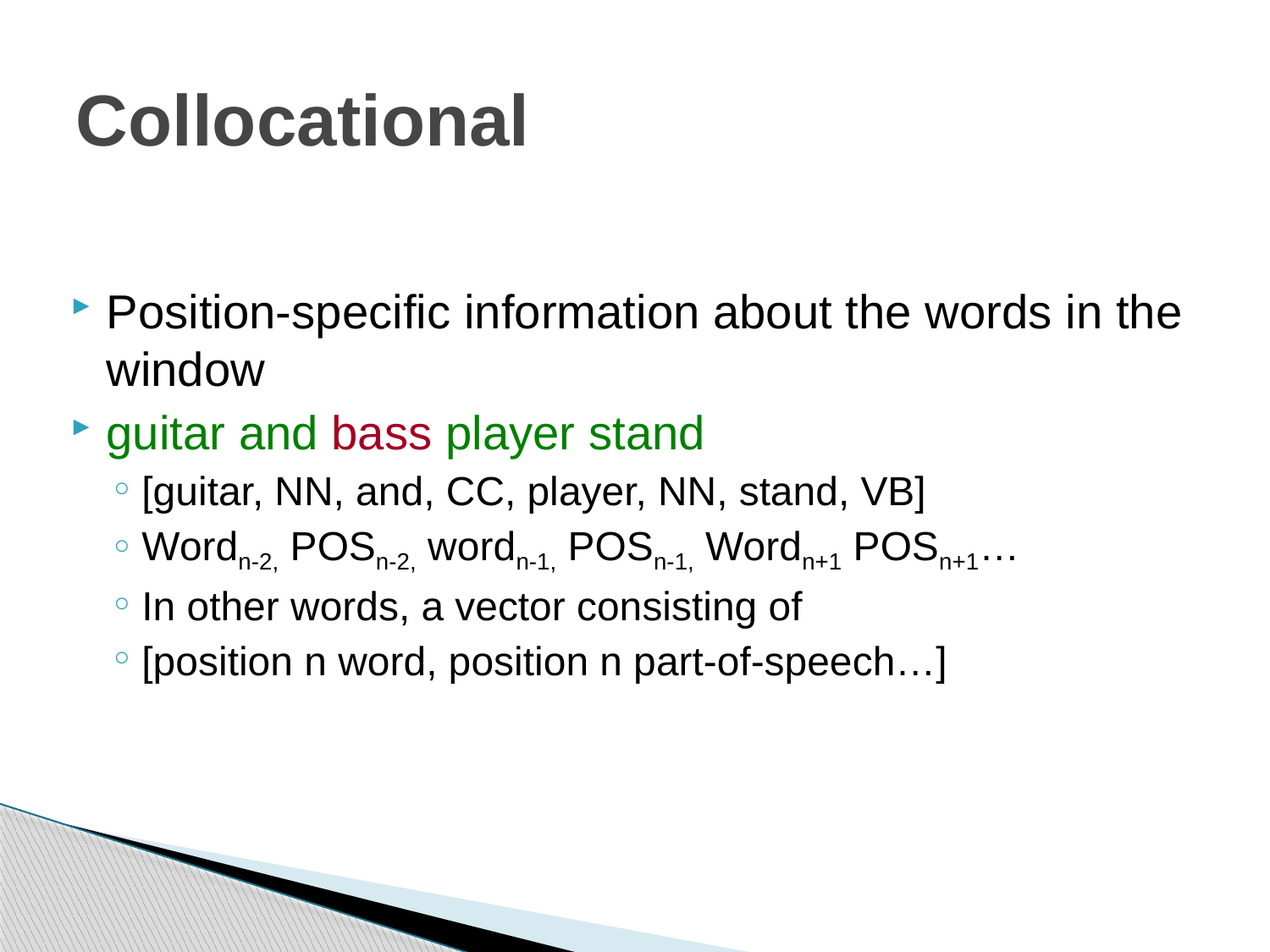

# Collocational
Position-specific information about the words in the window
guitar and bass player stand
[guitar, NN, and, CC, player, NN, stand, VB]
Wordn-2, POSn-2, wordn-1, POSn-1, Wordn+1 POSn+1…
In other words, a vector consisting of
[position n word, position n part-of-speech…]